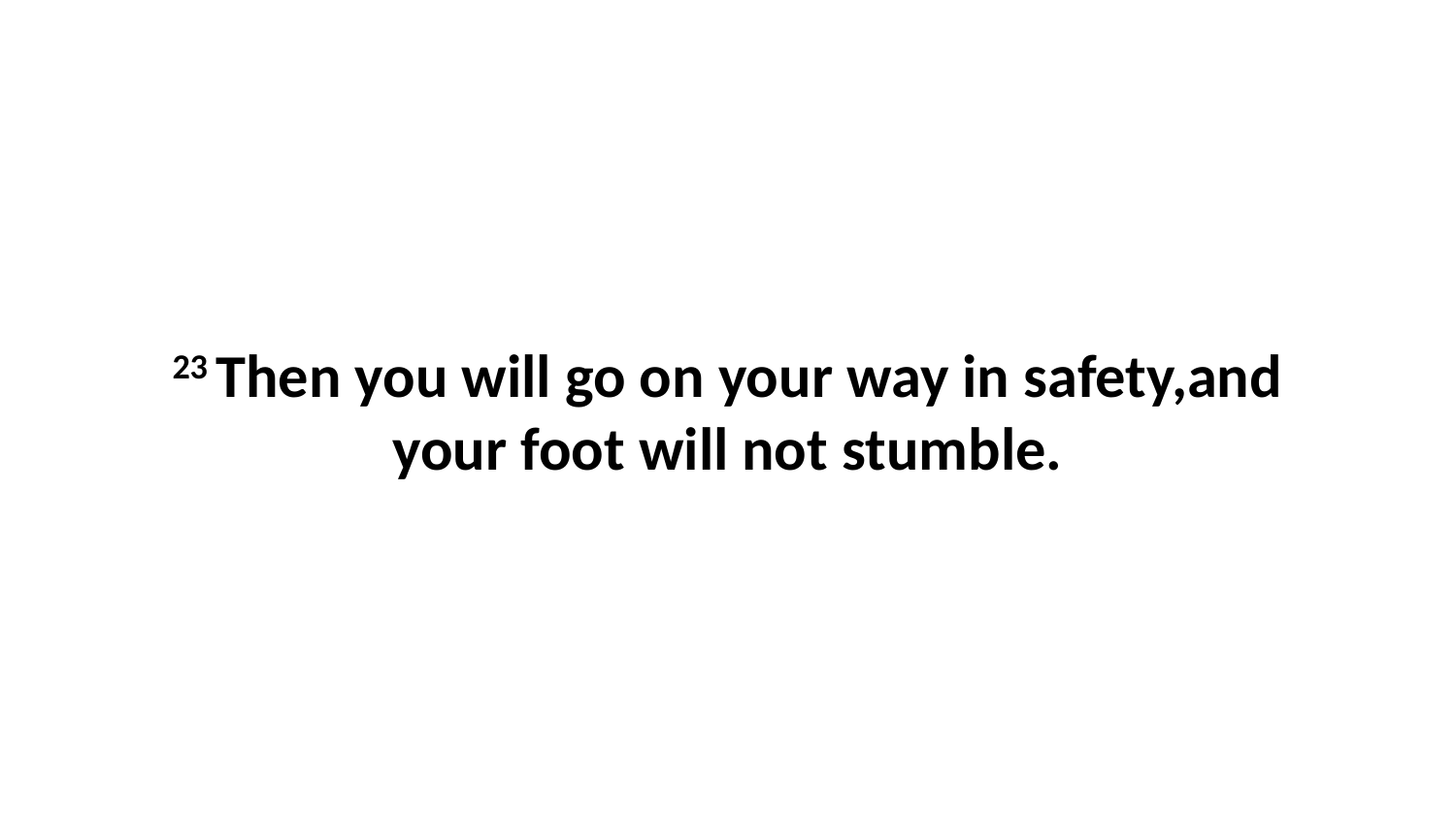

23 Then you will go on your way in safety,and your foot will not stumble.